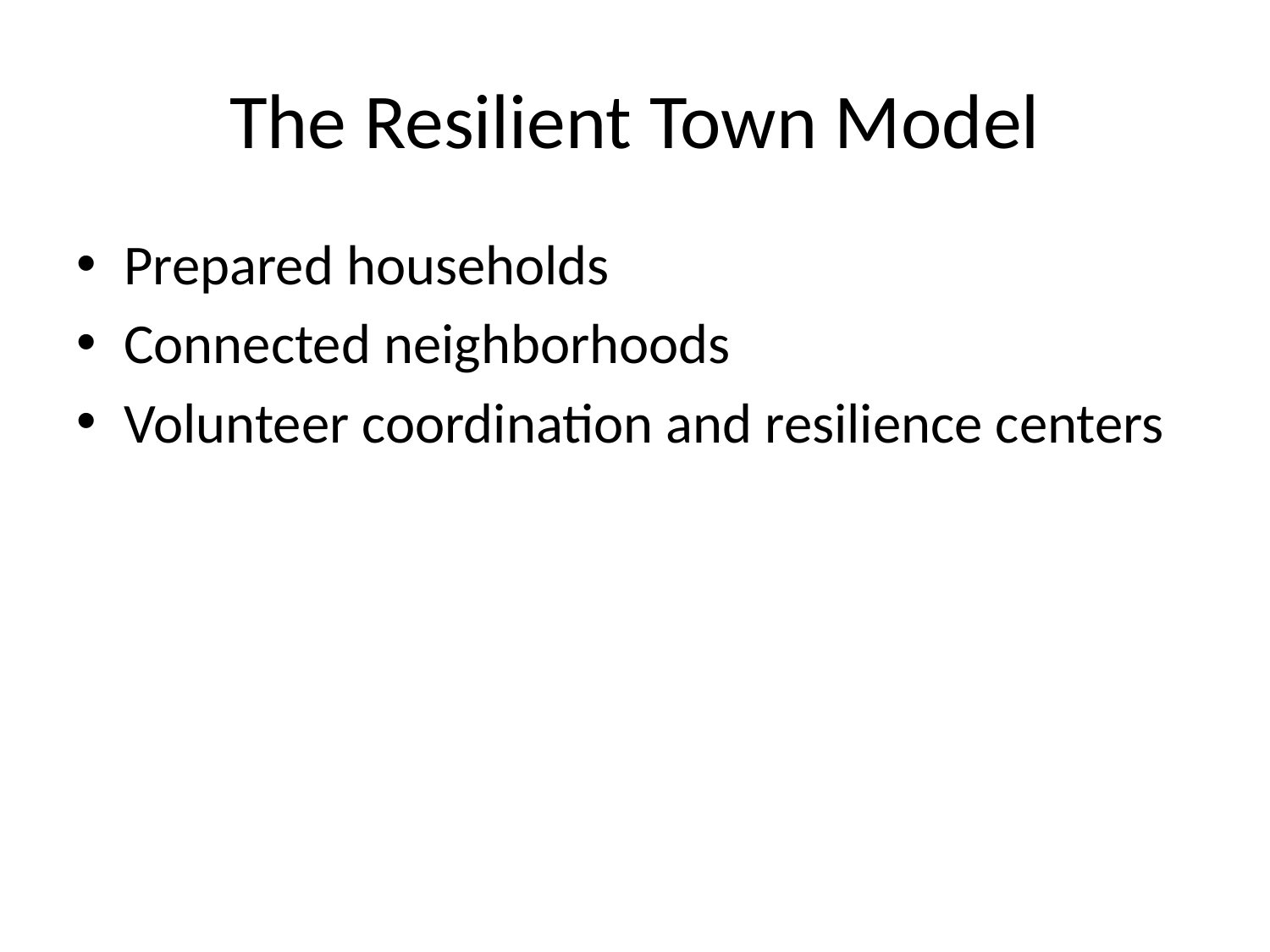

# The Resilient Town Model
Prepared households
Connected neighborhoods
Volunteer coordination and resilience centers